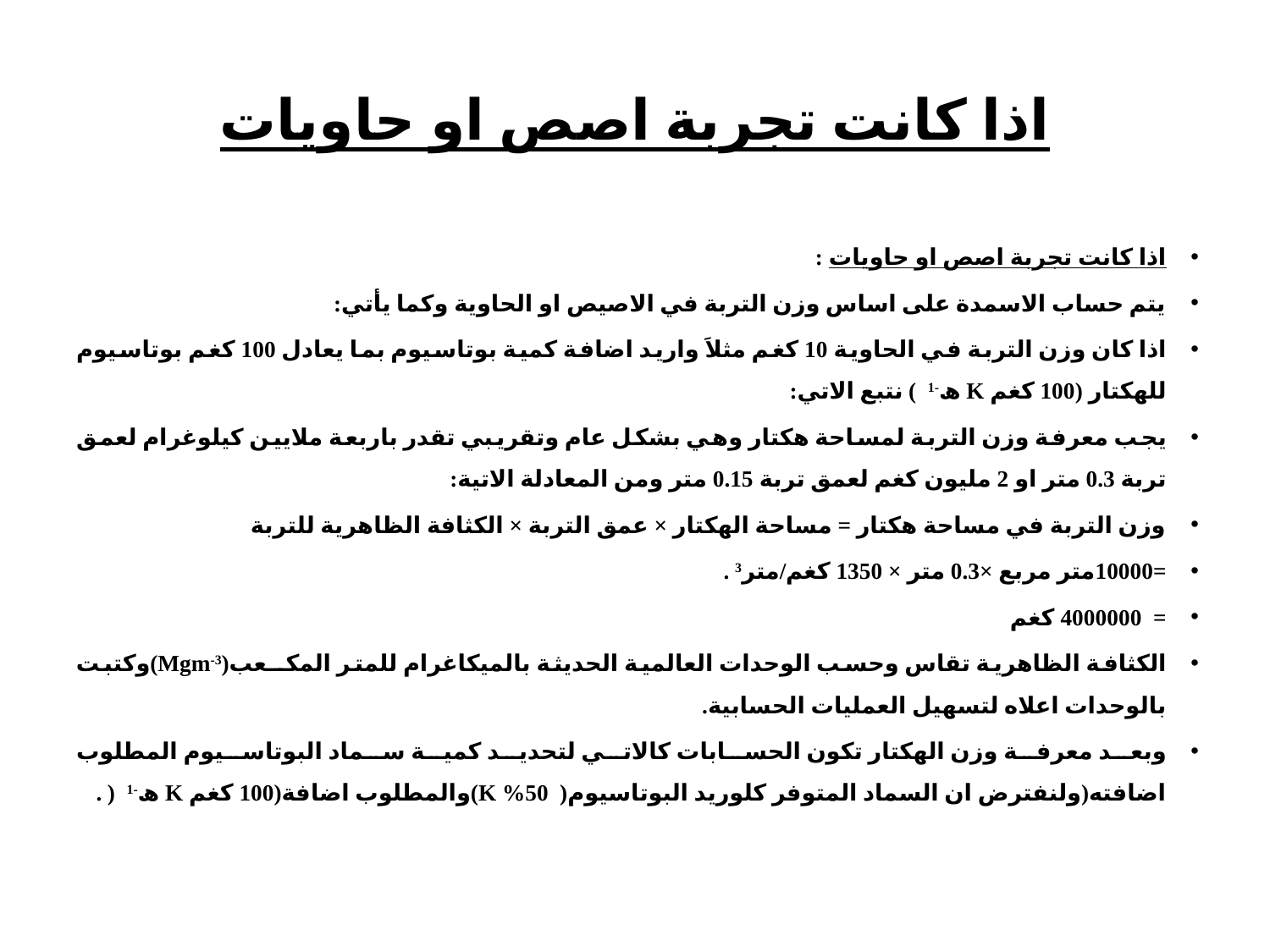

# اذا كانت تجربة اصص او حاويات
اذا كانت تجربة اصص او حاويات :
يتم حساب الاسمدة على اساس وزن التربة في الاصيص او الحاوية وكما يأتي:
اذا كان وزن التربة في الحاوية 10 كغم مثلاَ واريد اضافة كمية بوتاسيوم بما يعادل 100 كغم بوتاسيوم للهكتار (100 كغم K ھ-1  ) نتبع الاتي:
يجب معرفة وزن التربة لمساحة هكتار وهي بشكل عام وتقريبي تقدر باربعة ملايين كيلوغرام لعمق تربة 0.3 متر او 2 مليون كغم لعمق تربة 0.15 متر ومن المعادلة الاتية:
وزن التربة في مساحة هكتار = مساحة الهكتار × عمق التربة × الكثافة الظاهرية للتربة
=10000متر مربع ×0.3 متر × 1350 كغم/متر3 .
=  4000000 كغم
الكثافة الظاهرية تقاس وحسب الوحدات العالمية الحديثة بالميكاغرام للمتر المكــعب(Mgm-3)وكتبت بالوحدات اعلاه لتسهيل العمليات الحسابية.
وبعد معرفة وزن الهكتار تكون الحسابات كالاتي لتحديد كمية سماد البوتاسيوم المطلوب اضافته(ولنفترض ان السماد المتوفر كلوريد البوتاسيوم(  50% K)والمطلوب اضافة(100 كغم K ھ-1  ( .